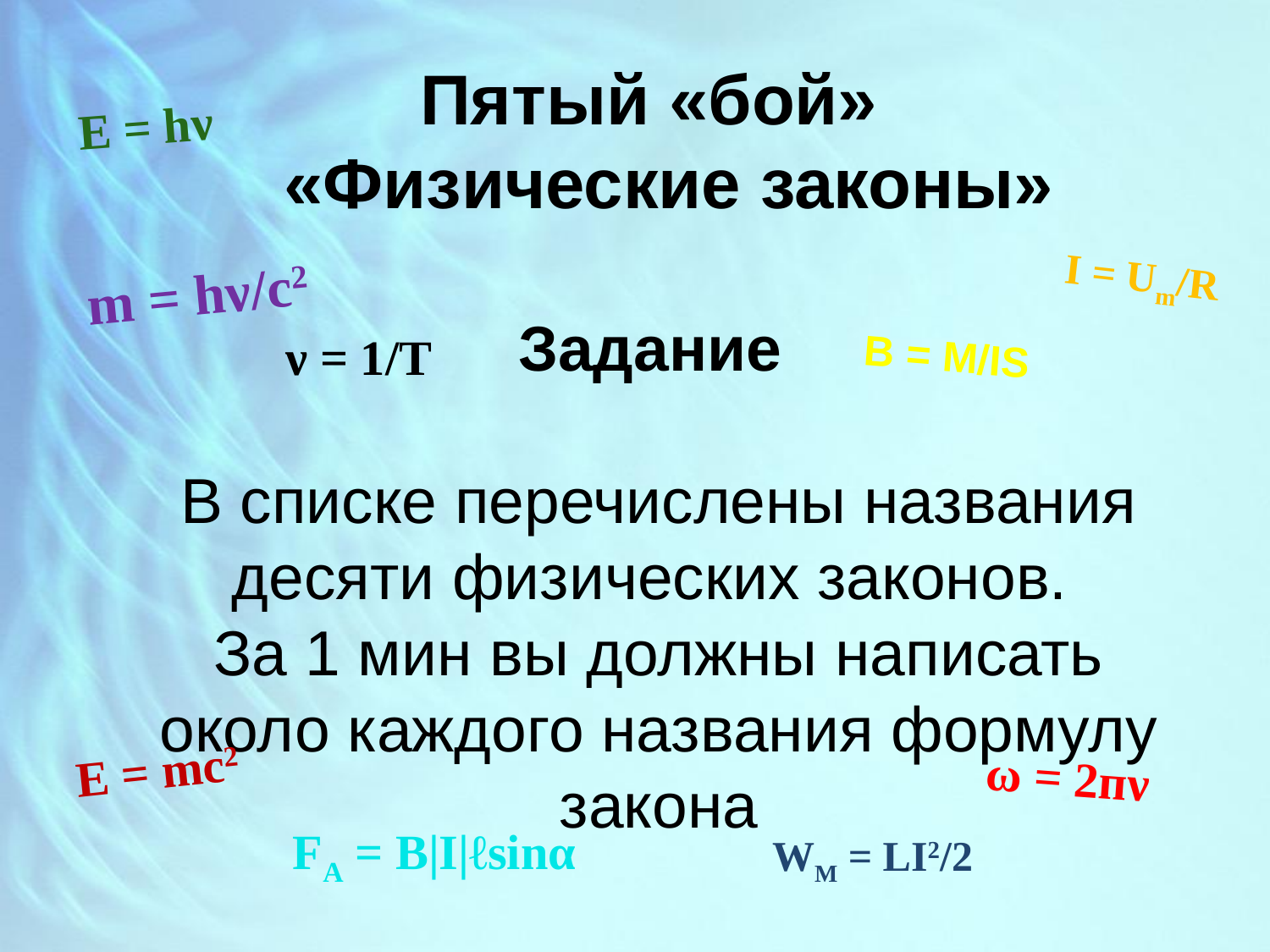

Пятый «бой»
 «Физические законы»

Задание

В списке перечислены названия десяти физических законов.
За 1 мин вы должны написать около каждого названия формулу закона
E = hν
I = Um/R
m = hν/c2
ν = 1/T
B = M/IS
E = mc2
ω = 2пν
FA = B|I|ℓsinα
WM = LI2/2